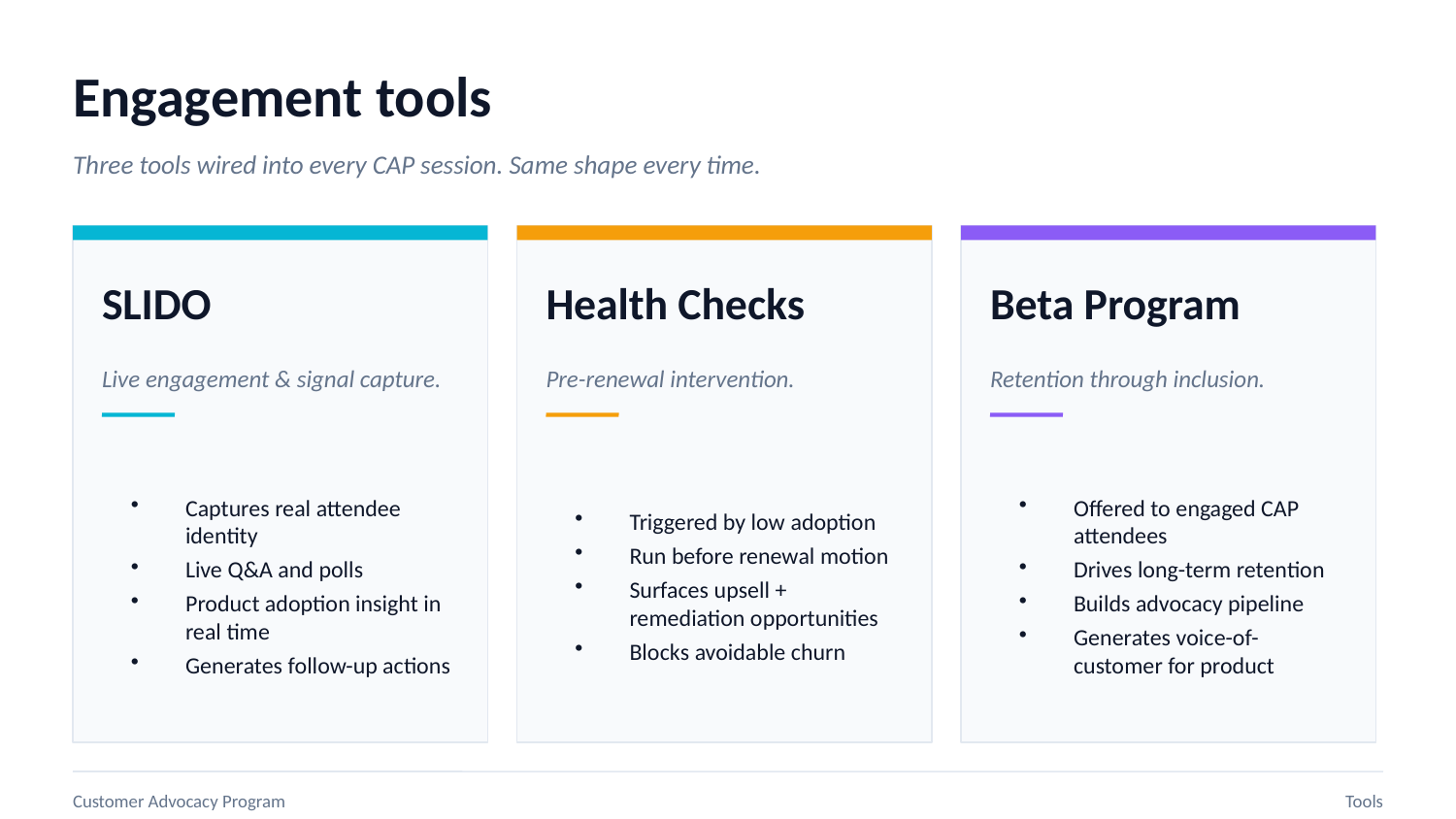

Engagement tools
Three tools wired into every CAP session. Same shape every time.

SLIDO
Health Checks
Beta Program
Live engagement & signal capture.
Pre-renewal intervention.
Retention through inclusion.

Captures real attendee identity
Live Q&A and polls
Product adoption insight in real time
Generates follow-up actions
Triggered by low adoption
Run before renewal motion
Surfaces upsell + remediation opportunities
Blocks avoidable churn
Offered to engaged CAP attendees
Drives long-term retention
Builds advocacy pipeline
Generates voice-of-customer for product

Customer Advocacy Program
Tools